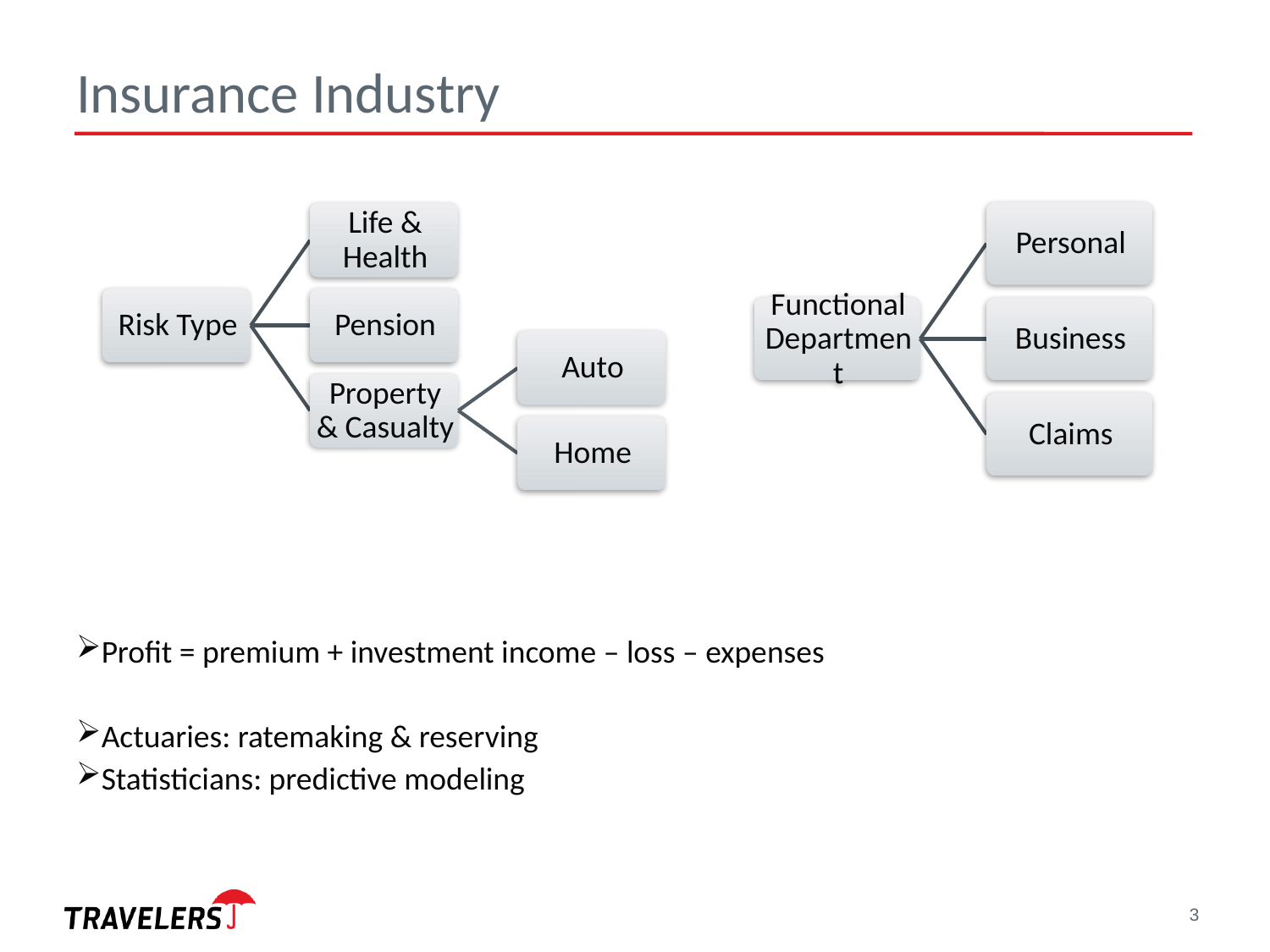

# Insurance Industry
Risk Type

Life & Health

Pension

Property & Casualty

Auto

Home
Functional Department

Personal

Business

Claims
Profit = premium + investment income – loss – expenses

Actuaries: ratemaking & reserving
Statisticians: predictive modeling

3